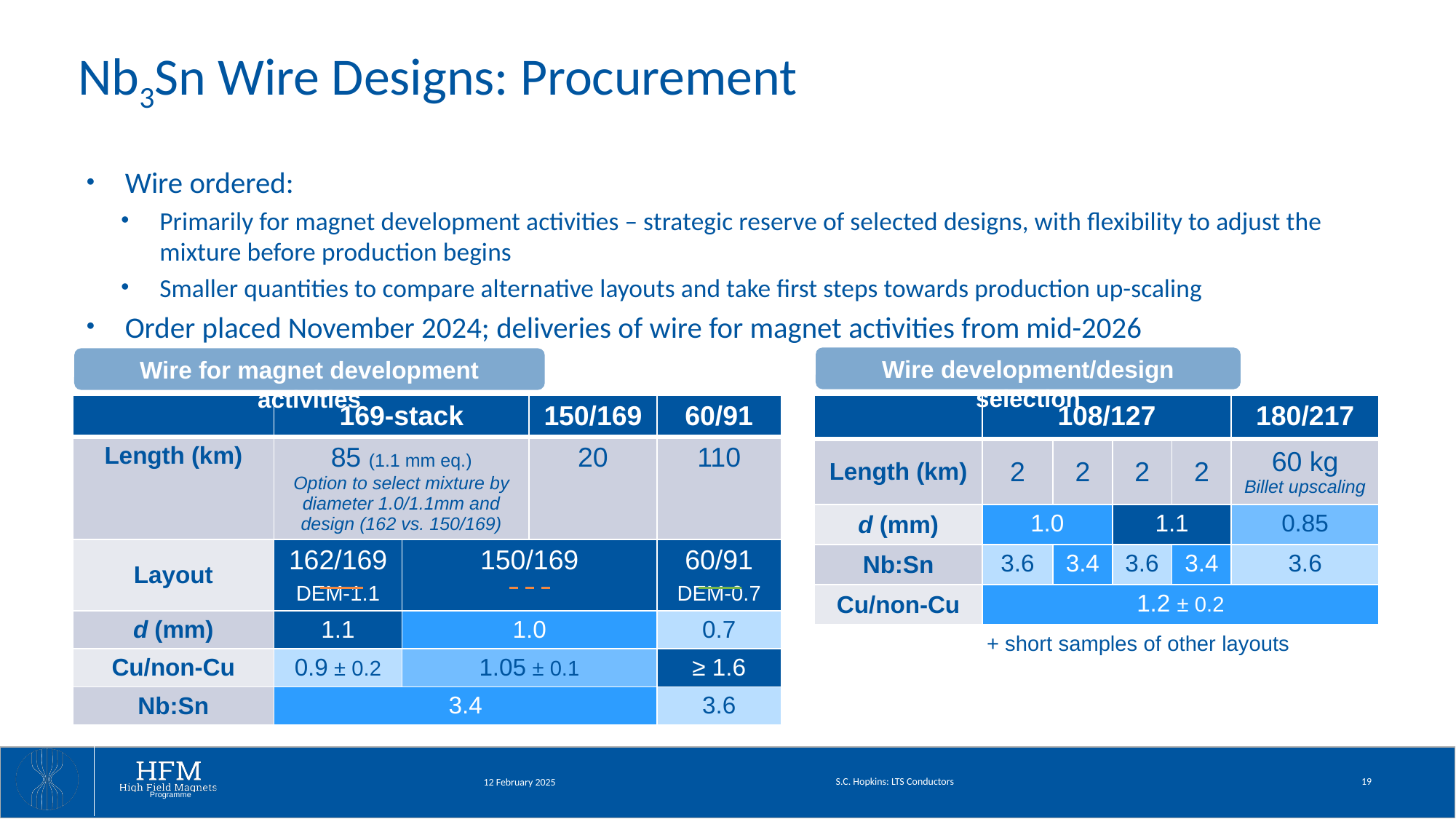

# Nb3Sn Wire Designs: Procurement
Wire ordered:
Primarily for magnet development activities – strategic reserve of selected designs, with flexibility to adjust the mixture before production begins
Smaller quantities to compare alternative layouts and take first steps towards production up-scaling
Order placed November 2024; deliveries of wire for magnet activities from mid-2026
Wire development/design selection
Wire for magnet development activities
|  | 169-stack |  | 150/169 | 60/91 |
| --- | --- | --- | --- | --- |
| Length (km) | 85 (1.1 mm eq.) Option to select mixture by diameter 1.0/1.1mm and design (162 vs. 150/169) |  | 20 | 110 |
| Layout | 162/169 DEM-1.1 | 150/169 |  | 60/91 DEM-0.7 |
| d (mm) | 1.1 | 1.0 |  | 0.7 |
| Cu/non-Cu | 0.9 ± 0.2 | 1.05 ± 0.1 |  | ≥ 1.6 |
| Nb:Sn | 3.4 |  |  | 3.6 |
|  | 108/127 |  |  |  | 180/217 |
| --- | --- | --- | --- | --- | --- |
| Length (km) | 2 | 2 | 2 | 2 | 60 kg Billet upscaling |
| d (mm) | 1.0 |  | 1.1 |  | 0.85 |
| Nb:Sn | 3.6 | 3.4 | 3.6 | 3.4 | 3.6 |
| Cu/non-Cu | 1.2 ± 0.2 |  |  |  |  |
+ short samples of other layouts
S.C. Hopkins: LTS Conductors
19
12 February 2025